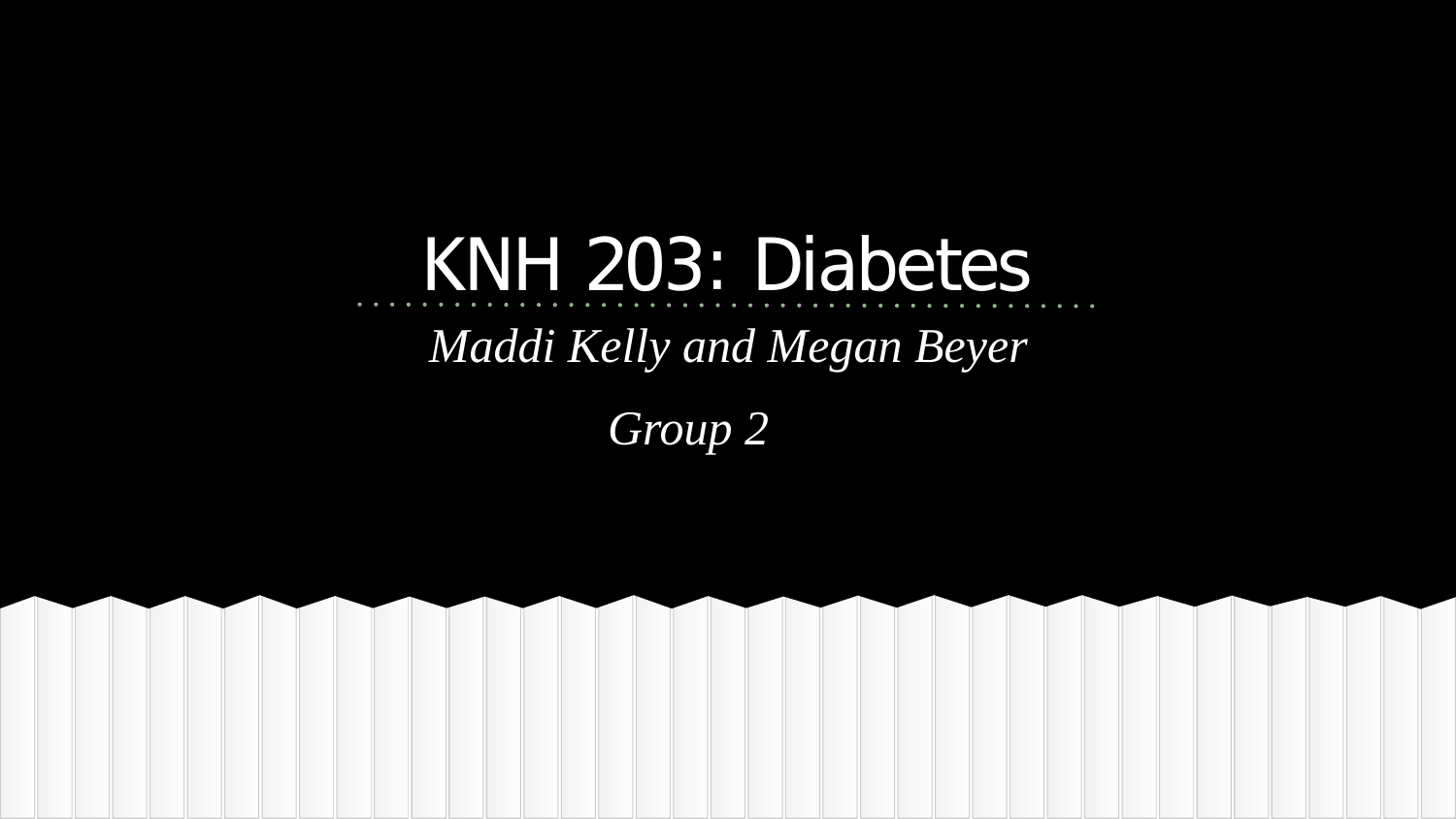

# KNH 203: Diabetes
Maddi Kelly and Megan Beyer
Group 2